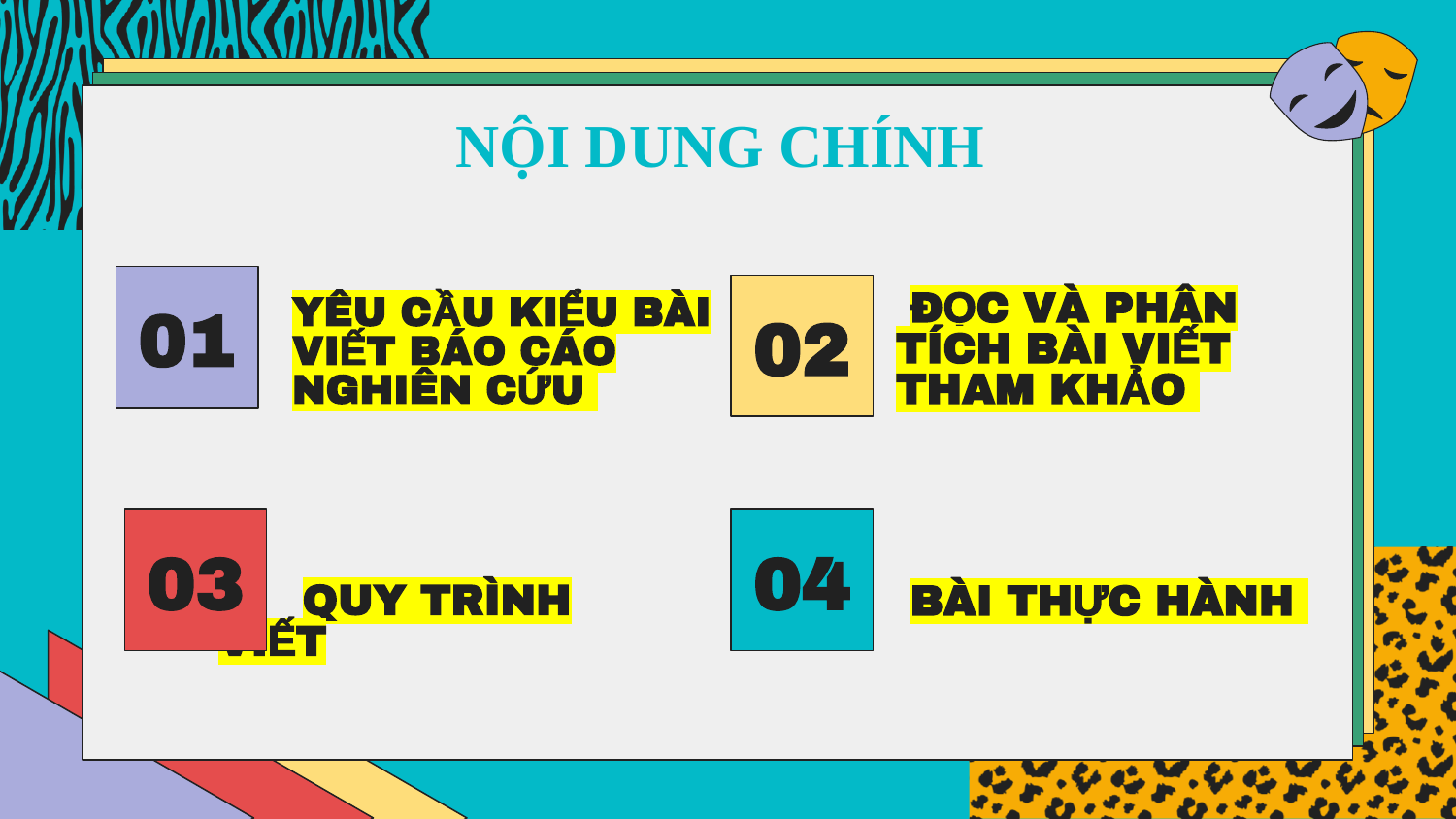

# NỘI DUNG CHÍNH
01
02
 ĐỌC VÀ PHÂN TÍCH BÀI VIẾT THAM KHẢO
YÊU CẦU KIỂU BÀI VIẾT BÁO CÁO NGHIÊN CỨU

You can desc
03
04
      QUY TRÌNH VIẾT

 BÀI THỰC HÀNH